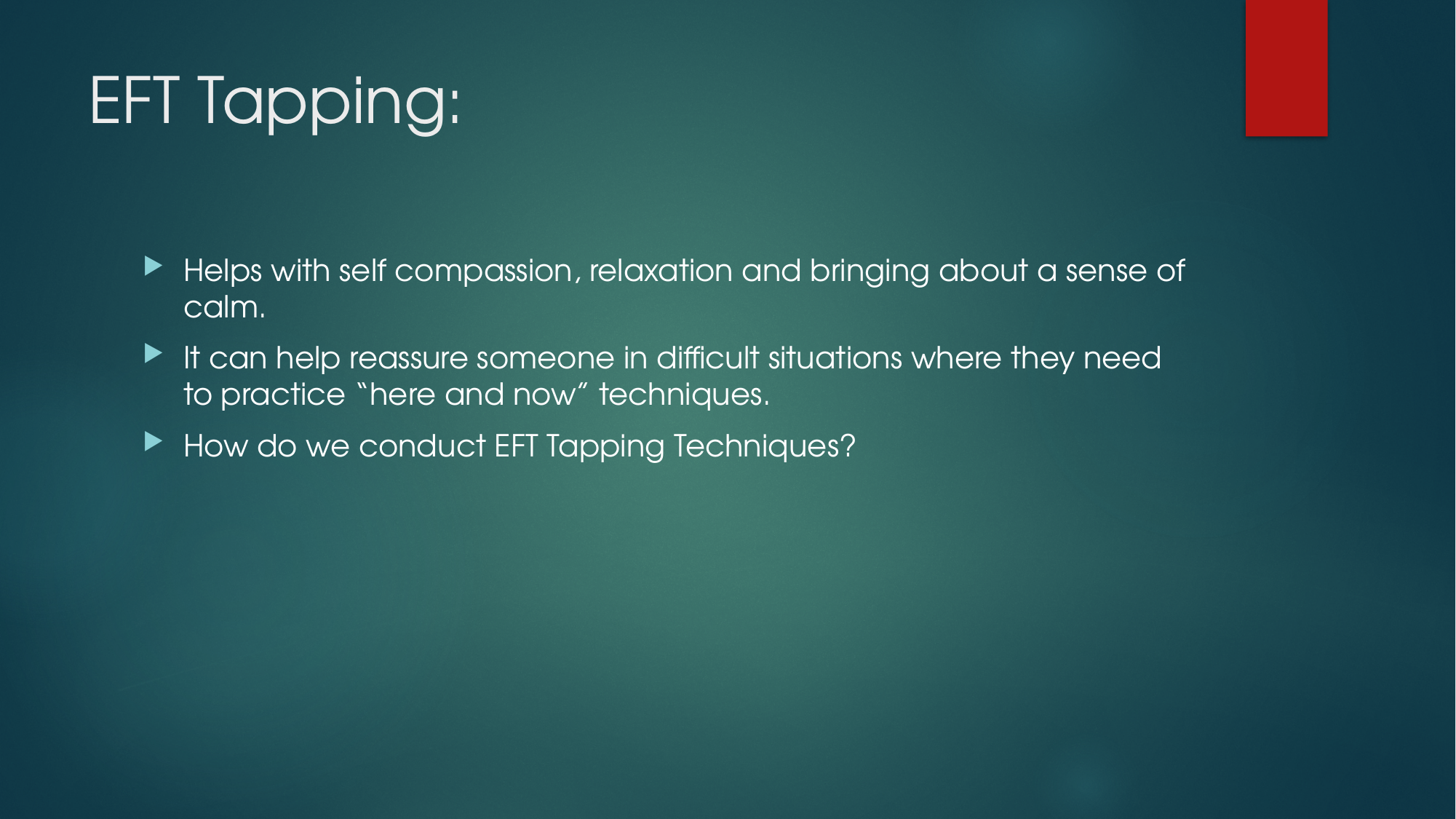

# EFT Tapping:
Helps with self compassion, relaxation and bringing about a sense of calm.
It can help reassure someone in difficult situations where they need to practice “here and now” techniques.
How do we conduct EFT Tapping Techniques?